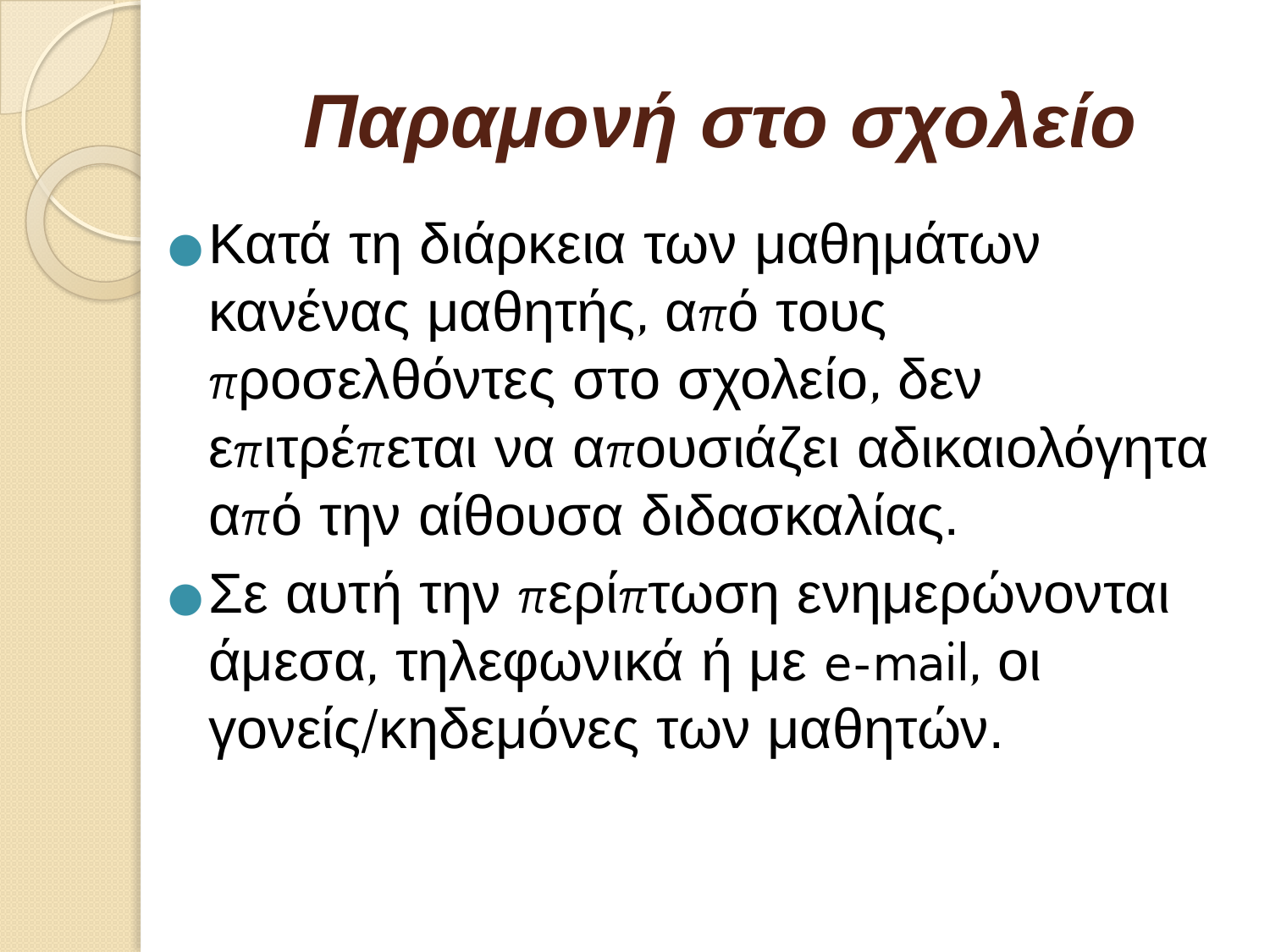

# Παραμονή στο σχολείο
Κατά τη διάρκεια των μαθημάτων κανένας μαθητής, από τους προσελθόντες στο σχολείο, δεν επιτρέπεται να απουσιάζει αδικαιολόγητα από την αίθουσα διδασκαλίας.
Σε αυτή την περίπτωση ενημερώνονται άμεσα, τηλεφωνικά ή με e-mail, οι γονείς/κηδεμόνες των μαθητών.